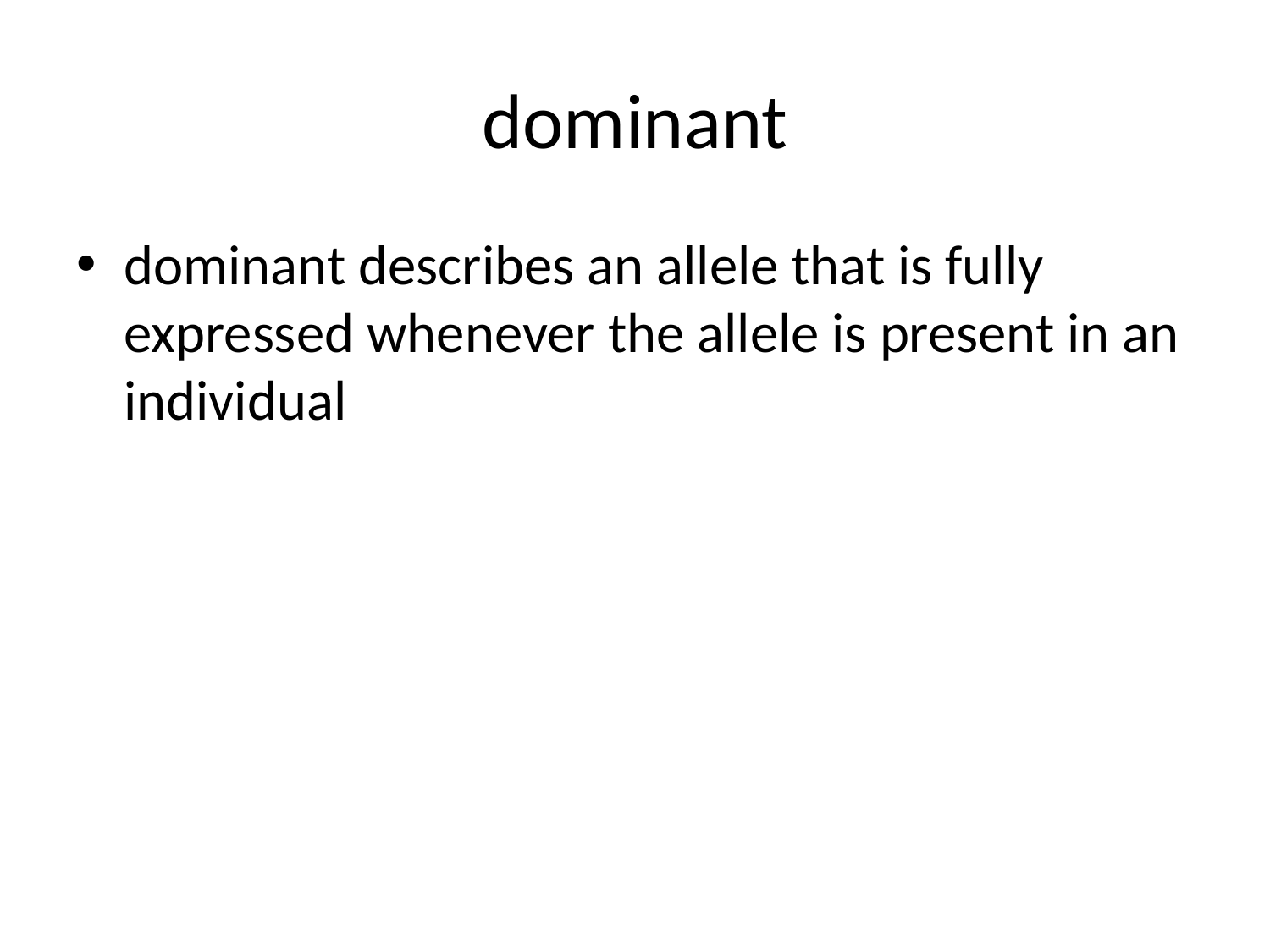

# dominant
dominant describes an allele that is fully expressed whenever the allele is present in an individual